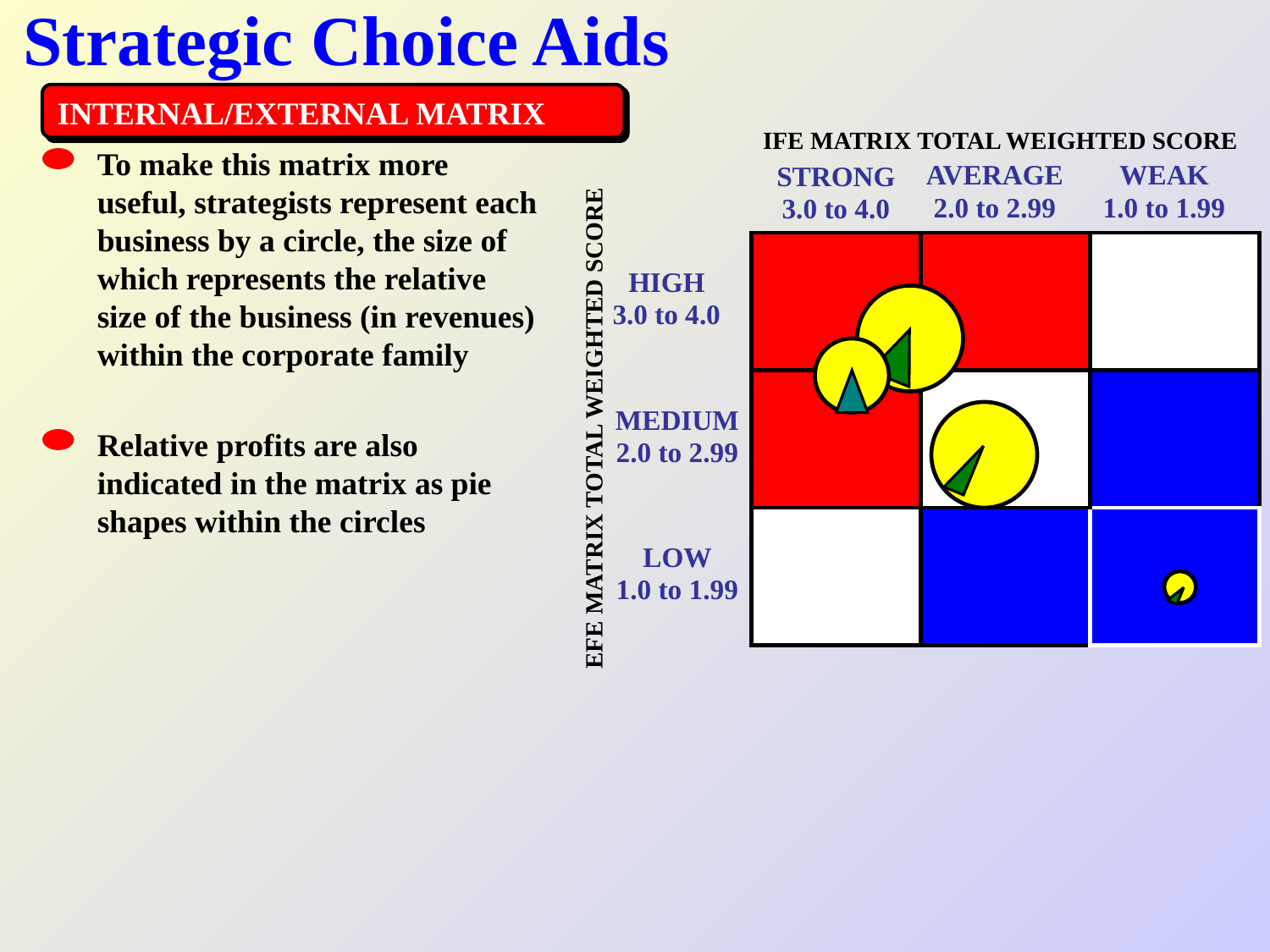

# Strategic Choice Aids
INTERNAL/EXTERNAL MATRIX
IFE MATRIX TOTAL WEIGHTED SCORE
To make this matrix more useful, strategists represent each business by a circle, the size of which represents the relative size of the business (in revenues) within the corporate family

AVERAGE
2.0 to 2.99
WEAK
1.0 to 1.99
STRONG
3.0 to 4.0

HIGH
3.0 to 4.0

MEDIUM
2.0 to 2.99
EFE MATRIX TOTAL WEIGHTED SCORE
Relative profits are also indicated in the matrix as pie shapes within the circles

LOW
1.0 to 1.99